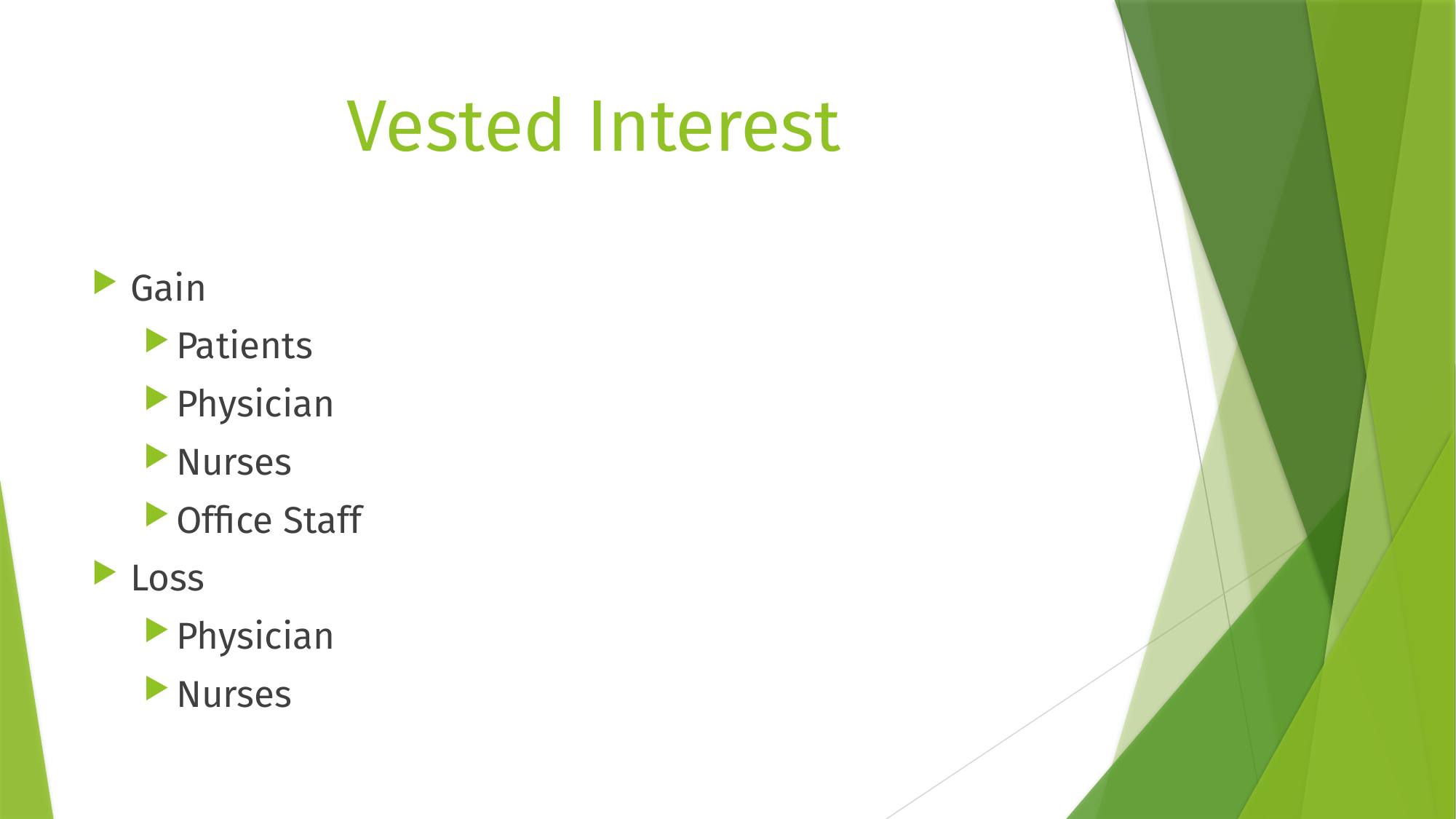

# Vested Interest
Gain
Patients
Physician
Nurses
Office Staff
Loss
Physician
Nurses